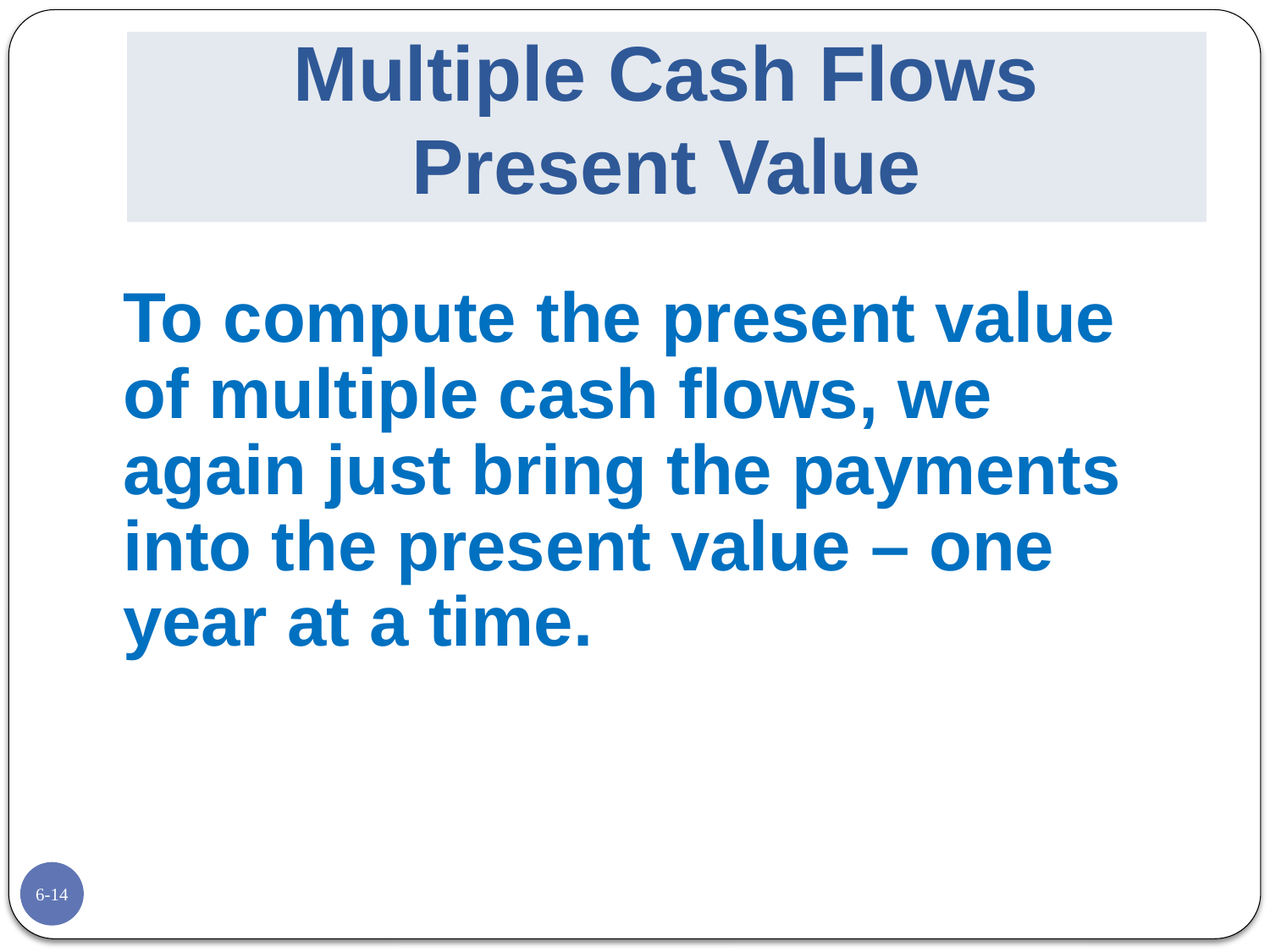

# Multiple Cash Flows Present Value
To compute the present value of multiple cash flows, we again just bring the payments into the present value – one year at a time.
6-14